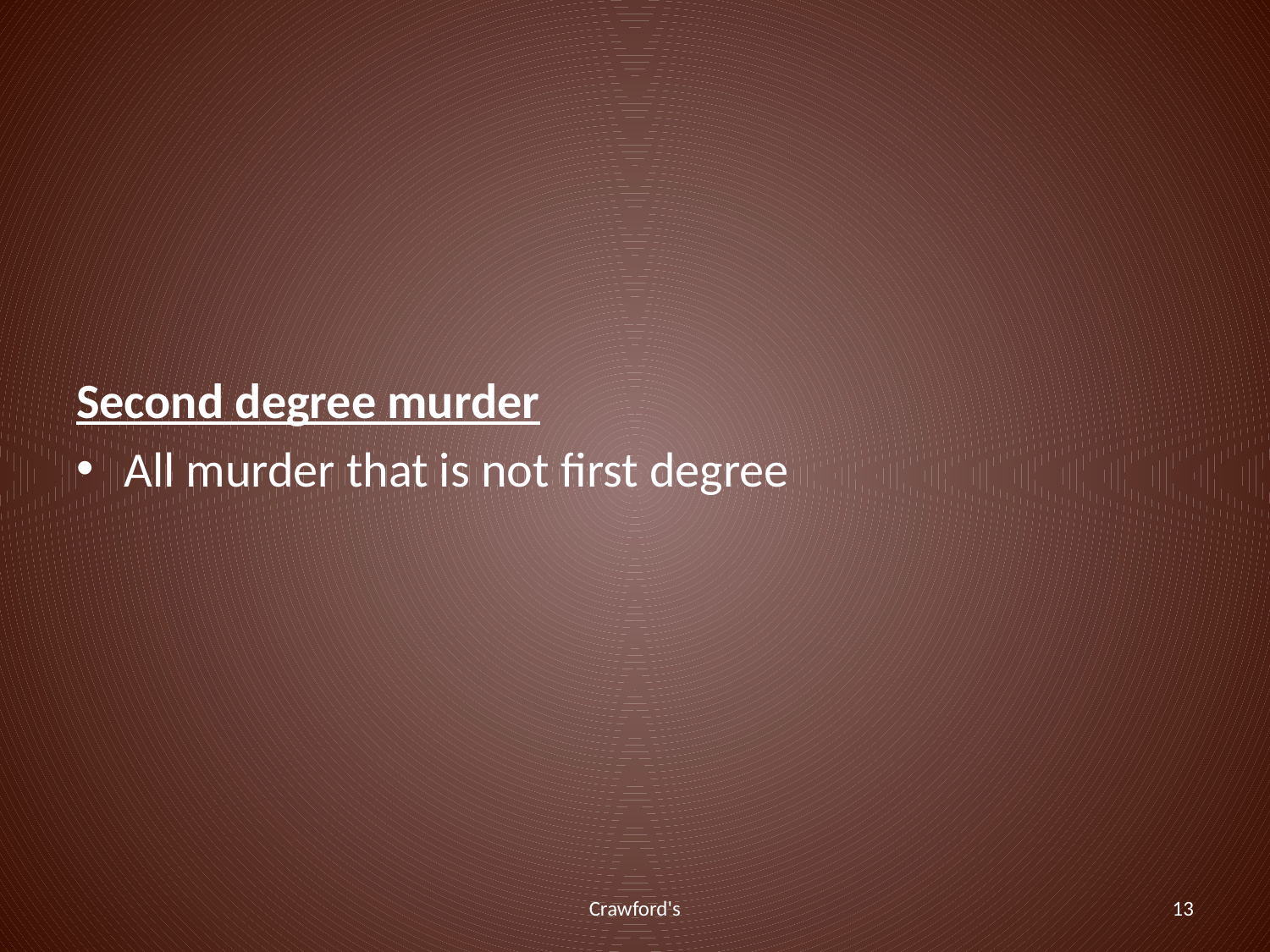

#
Second degree murder
All murder that is not first degree

Crawford's
13